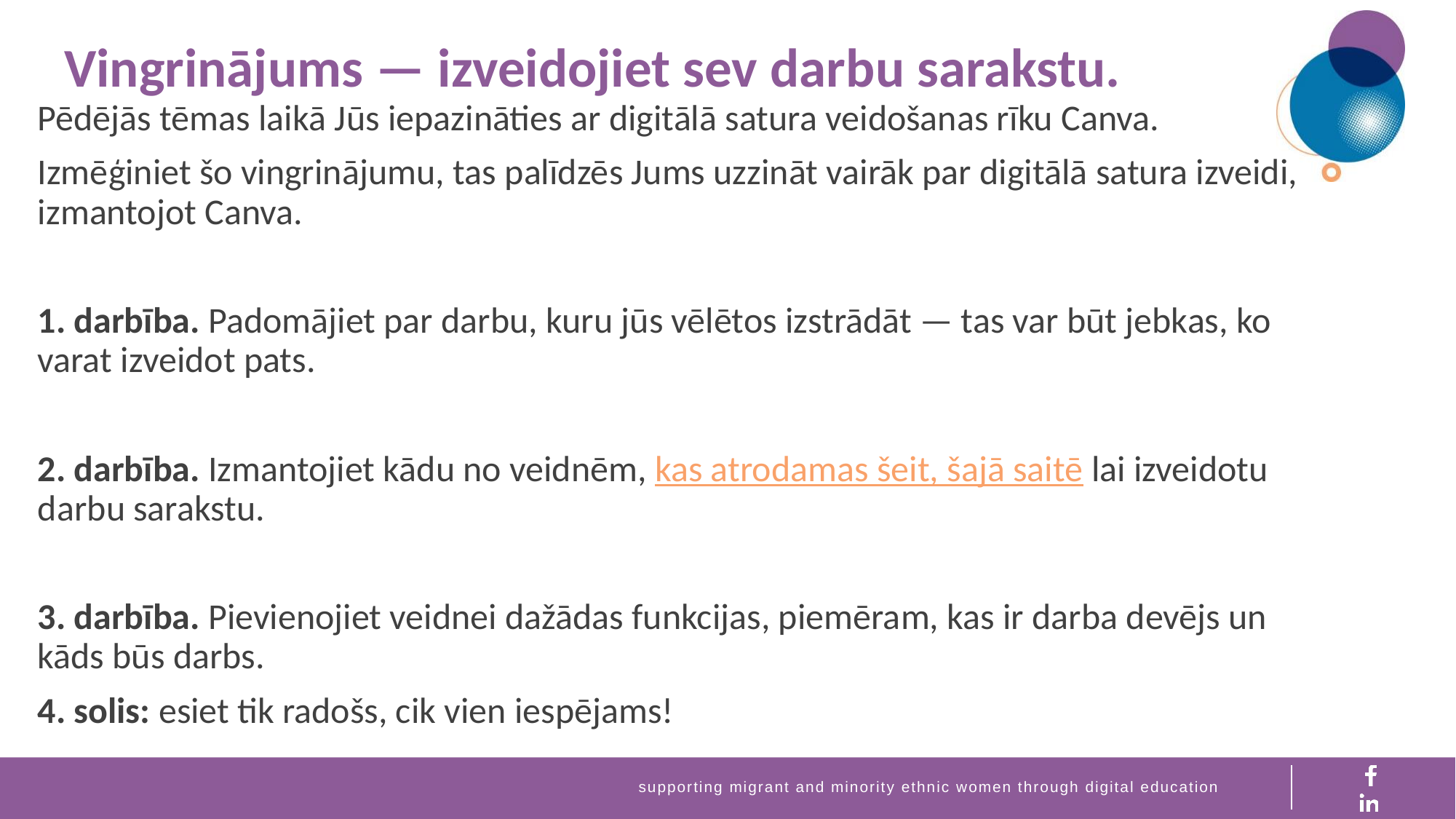

Vingrinājums — izveidojiet sev darbu sarakstu.
Pēdējās tēmas laikā Jūs iepazināties ar digitālā satura veidošanas rīku Canva.
Izmēģiniet šo vingrinājumu, tas palīdzēs Jums uzzināt vairāk par digitālā satura izveidi, izmantojot Canva.

1. darbība. Padomājiet par darbu, kuru jūs vēlētos izstrādāt — tas var būt jebkas, ko varat izveidot pats.

2. darbība. Izmantojiet kādu no veidnēm, kas atrodamas šeit, šajā saitē lai izveidotu darbu sarakstu.

3. darbība. Pievienojiet veidnei dažādas funkcijas, piemēram, kas ir darba devējs un kāds būs darbs.
4. solis: esiet tik radošs, cik vien iespējams!